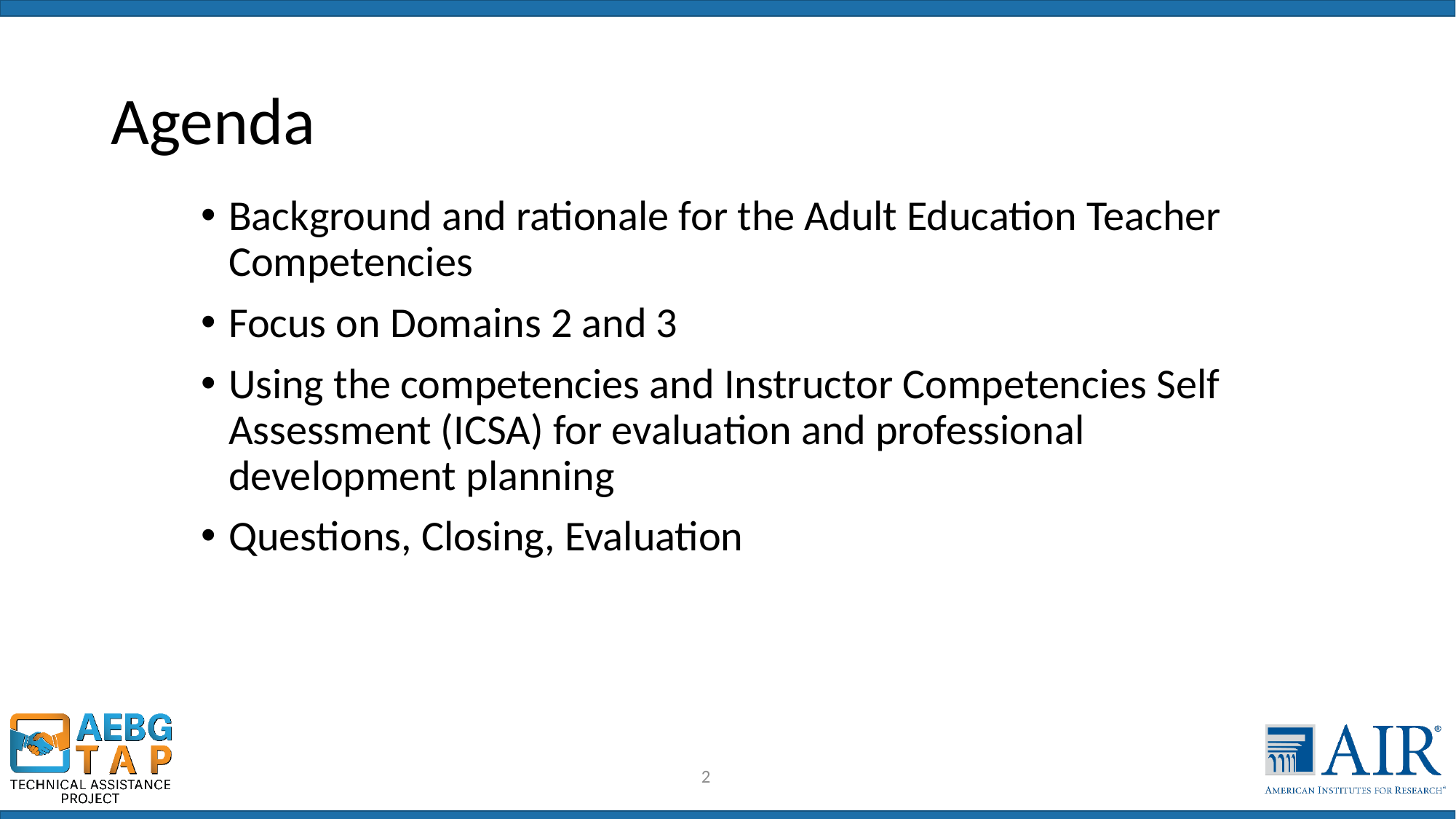

# Agenda
Background and rationale for the Adult Education Teacher Competencies
Focus on Domains 2 and 3
Using the competencies and Instructor Competencies Self Assessment (ICSA) for evaluation and professional development planning
Questions, Closing, Evaluation

2